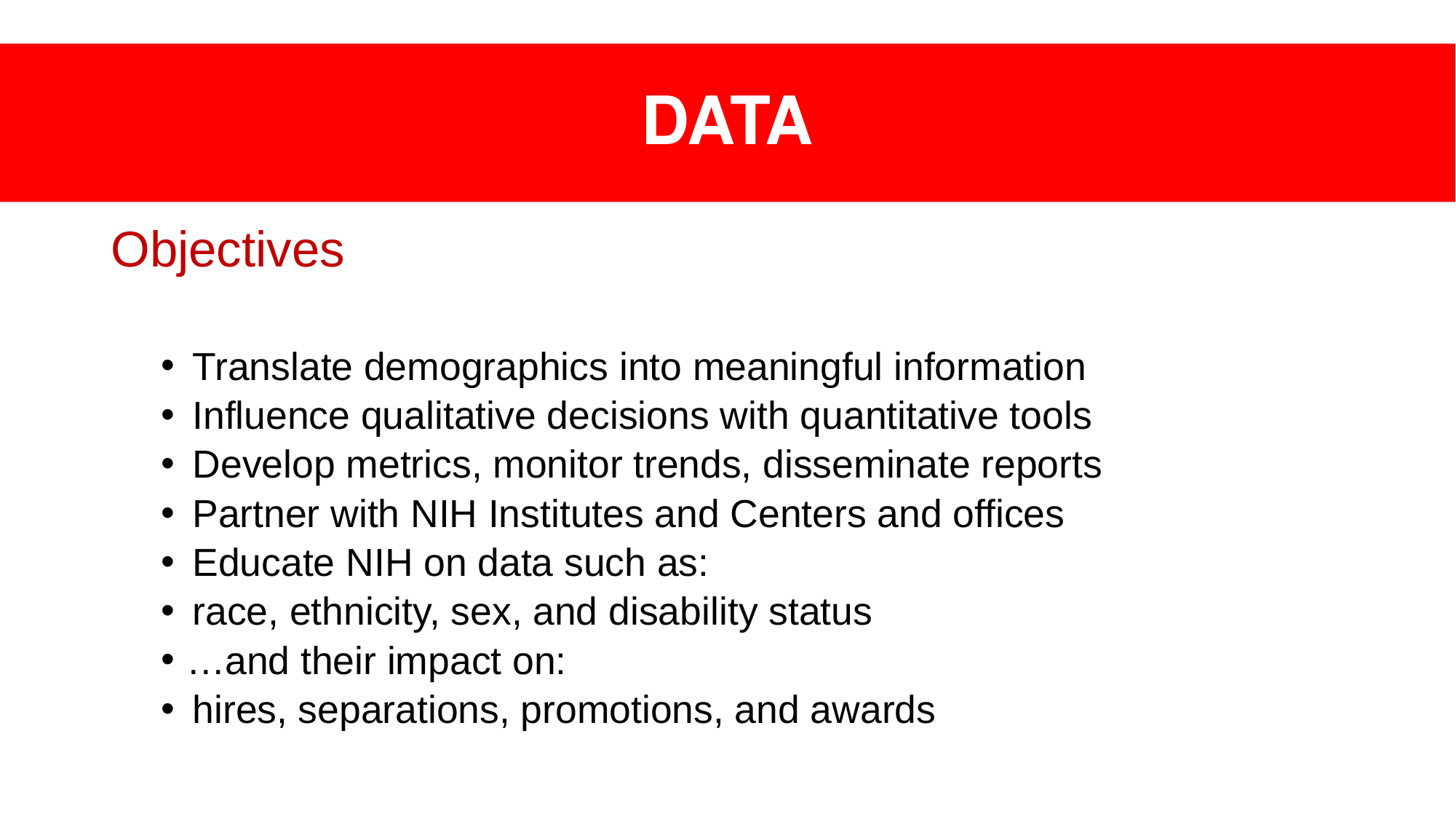

# DATA
Objectives

Translate demographics into meaningful information
Influence qualitative decisions with quantitative tools
Develop metrics, monitor trends, disseminate reports
Partner with NIH Institutes and Centers and offices
Educate NIH on data such as:
race, ethnicity, sex, and disability status
…and their impact on:
hires, separations, promotions, and awards